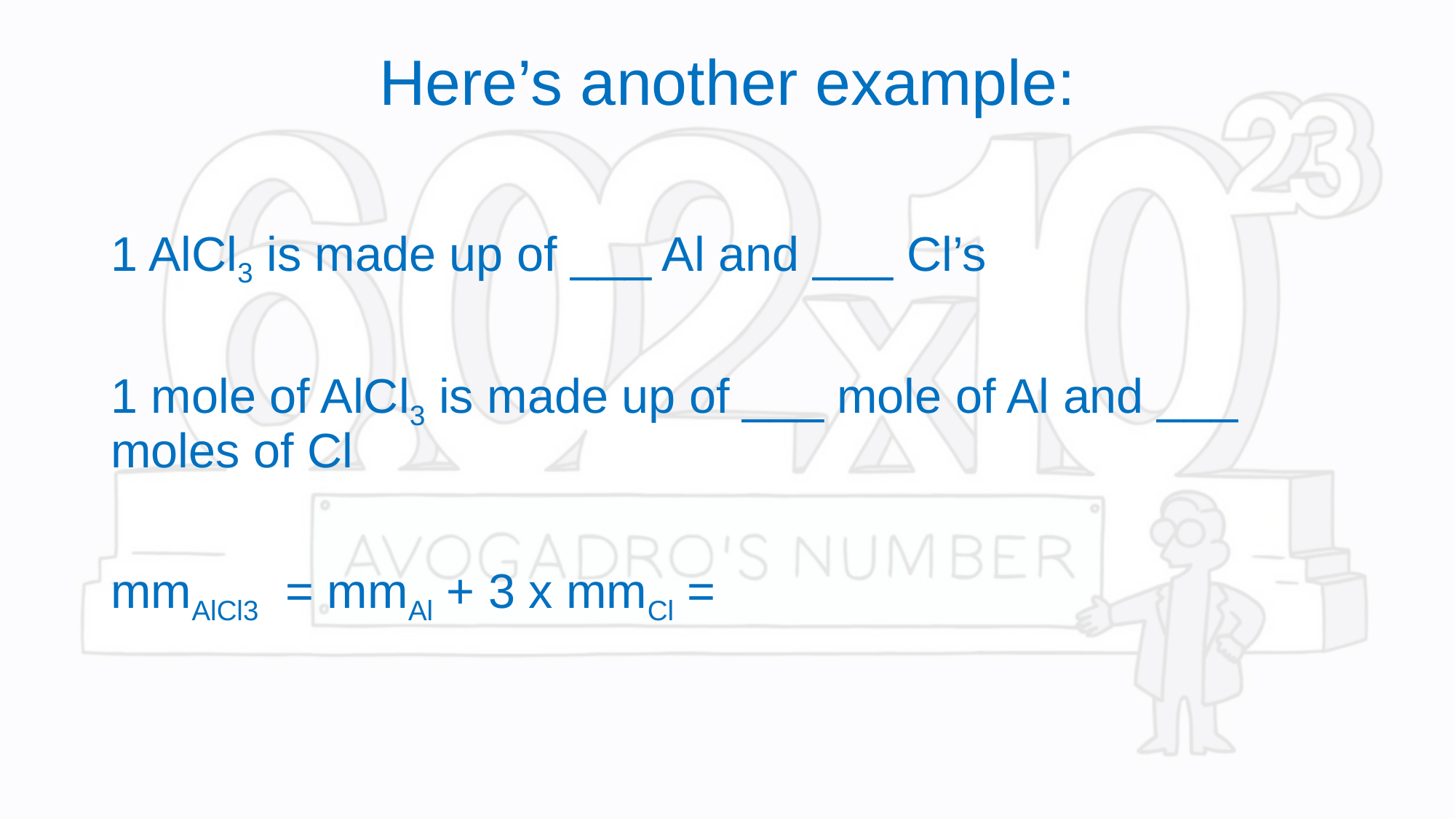

# Here’s another example:
1 AlCl3 is made up of ___ Al and ___ Cl’s

1 mole of AlCl3 is made up of ___ mole of Al and ___ moles of Cl

mmAlCl3  = mmAl + 3 x mmCl =